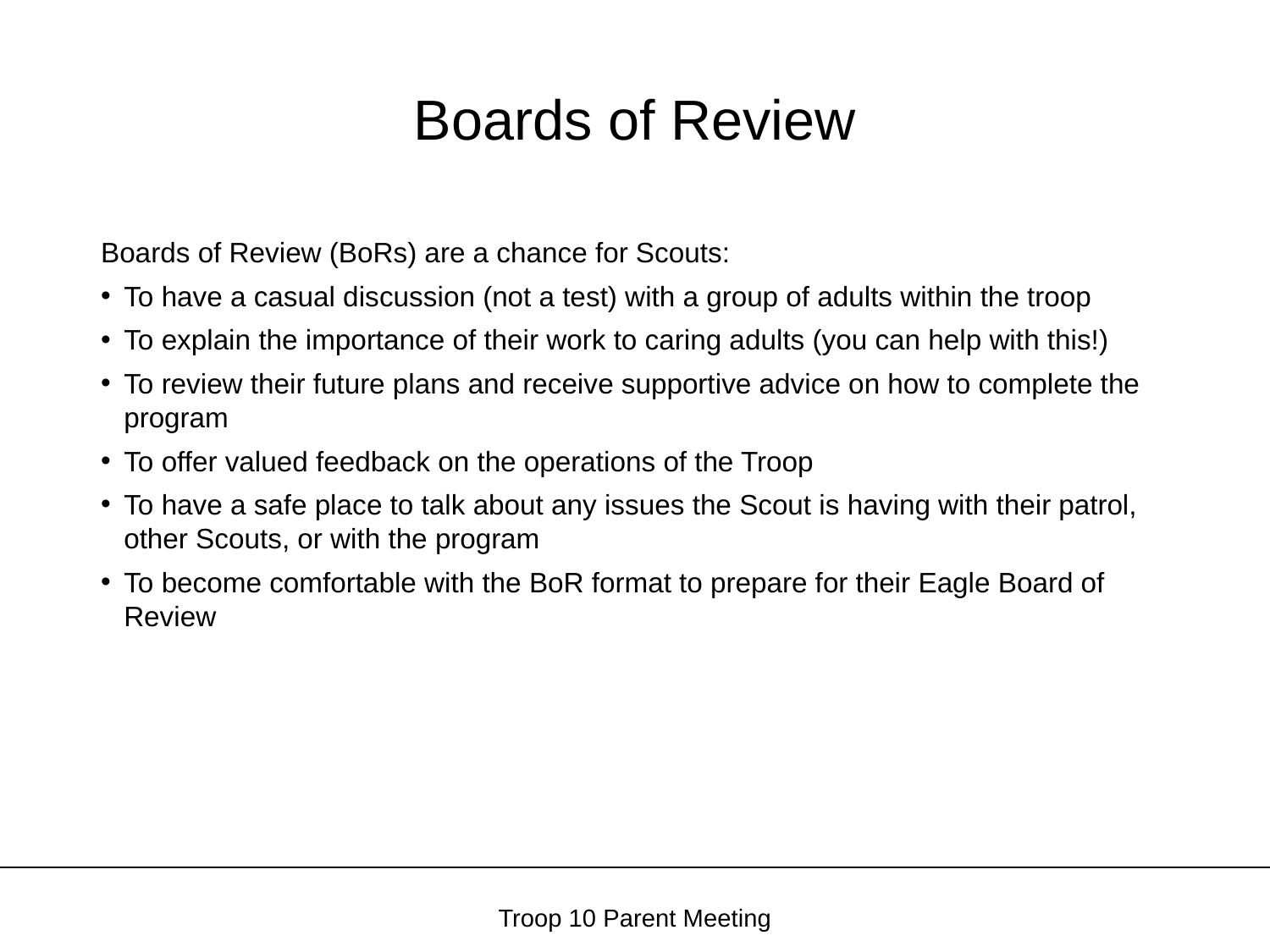

# Boards of Review
Boards of Review (BoRs) are a chance for Scouts:
To have a casual discussion (not a test) with a group of adults within the troop
To explain the importance of their work to caring adults (you can help with this!)
To review their future plans and receive supportive advice on how to complete the program
To offer valued feedback on the operations of the Troop
To have a safe place to talk about any issues the Scout is having with their patrol, other Scouts, or with the program
To become comfortable with the BoR format to prepare for their Eagle Board of Review
Troop 10 Parent Meeting